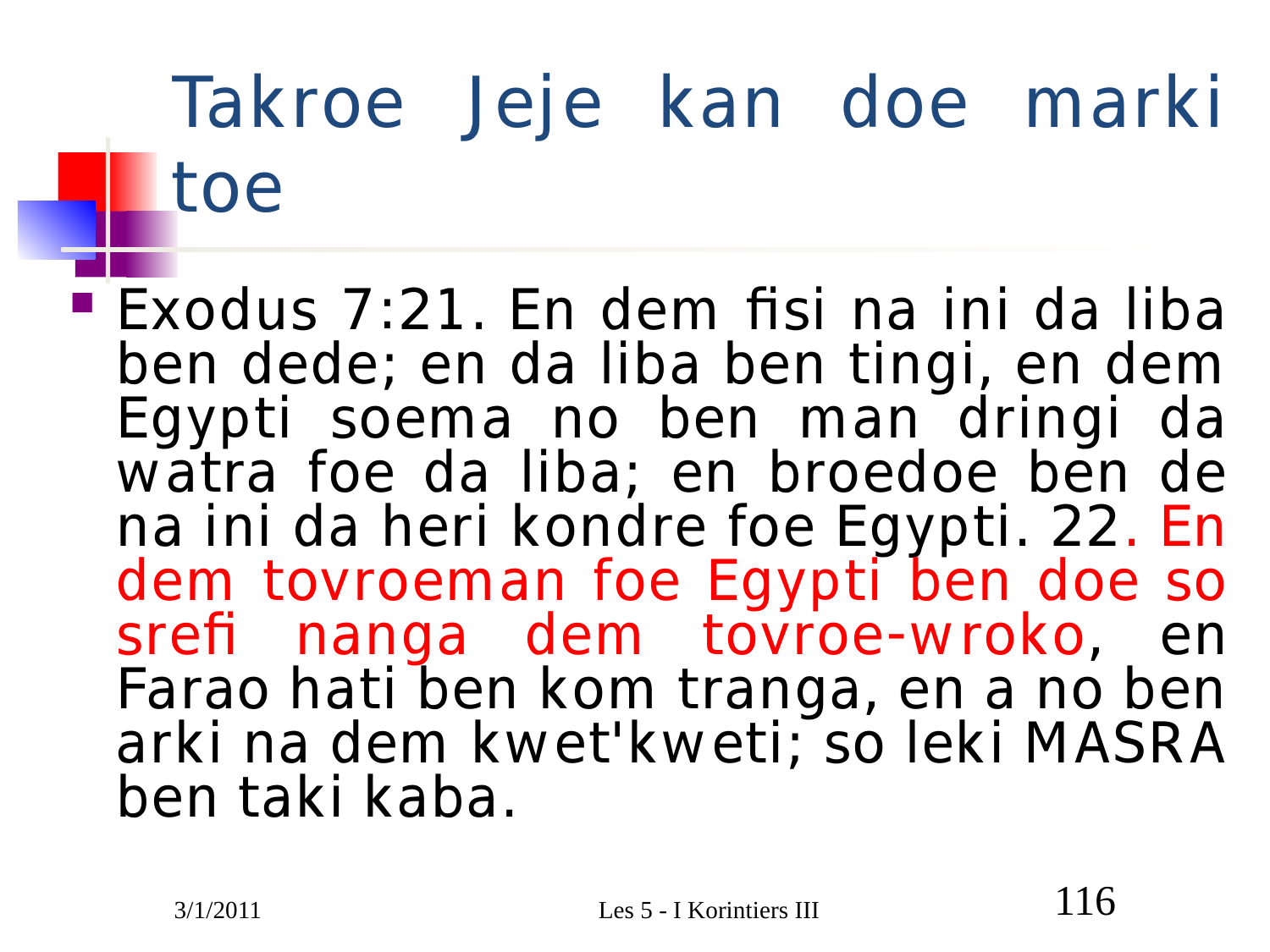

# Takroe Jeje kan doe marki toe
Exodus 7:21. En dem fisi na ini da liba ben dede; en da liba ben tingi, en dem Egypti soema no ben man dringi da watra foe da liba; en broedoe ben de na ini da heri kondre foe Egypti. 22. En dem tovroeman foe Egypti ben doe so srefi nanga dem tovroe-wroko, en Farao hati ben kom tranga, en a no ben arki na dem kwet'kweti; so leki MASRA ben taki kaba.
3/1/2011
Les 5 - I Korintiers III
116